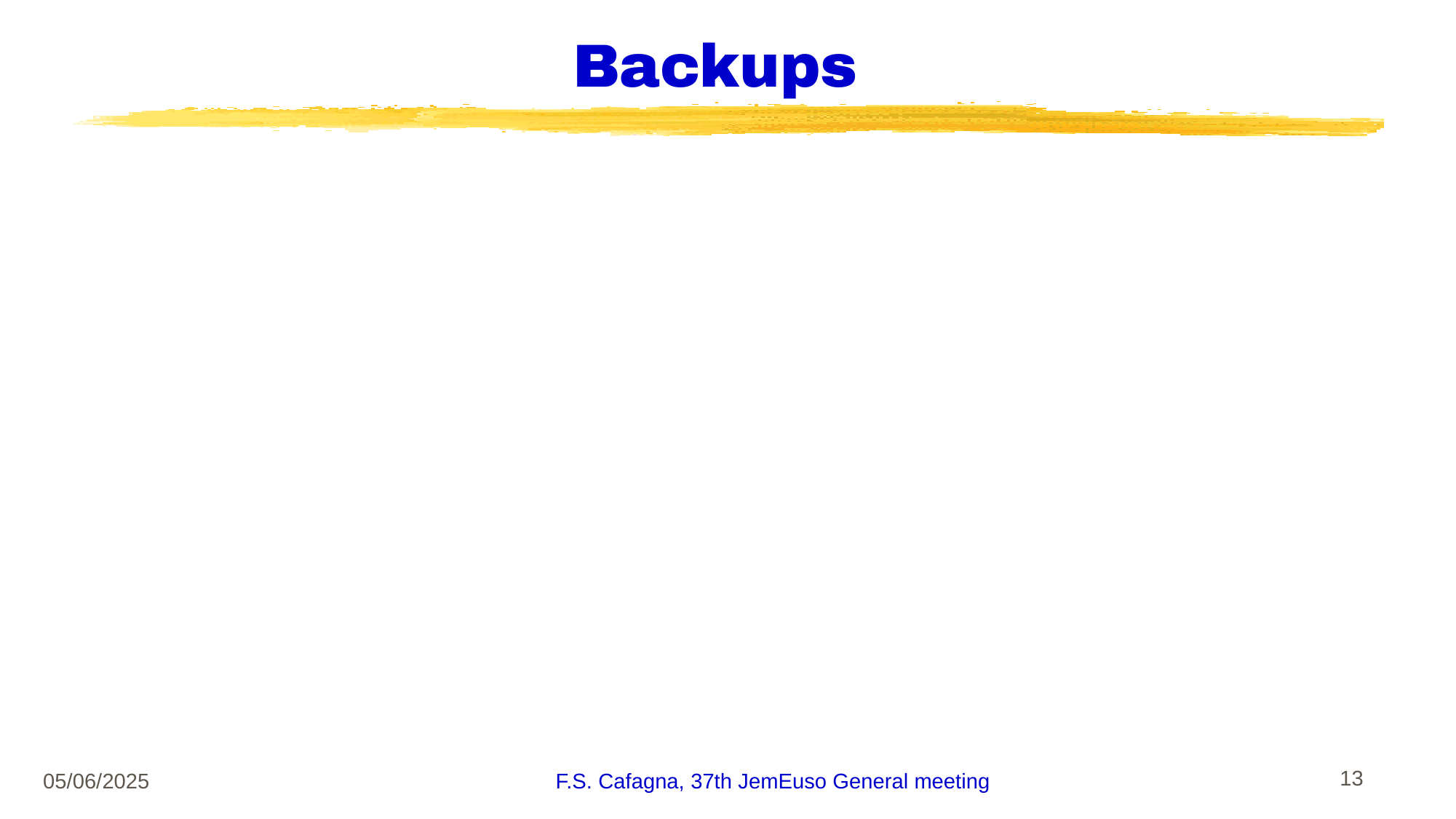

# Backups

05/06/2025
F.S. Cafagna, 37th JemEuso General meeting
 13